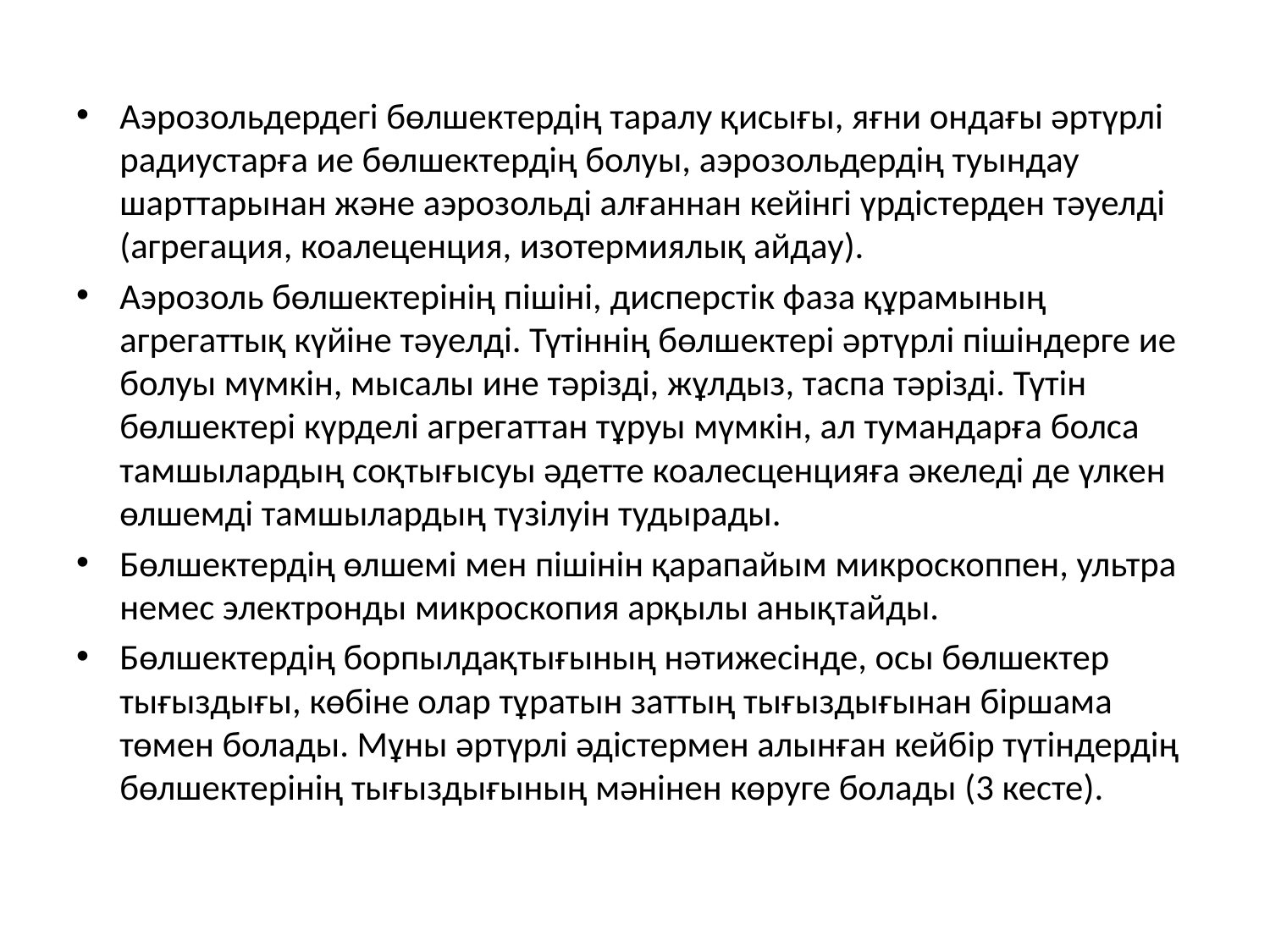

Аэрозольдердегі бөлшектердің таралу қисығы, яғни ондағы әртүрлі радиустарға ие бөлшектердің болуы, аэрозольдердің туындау шарттарынан және аэрозольді алғаннан кейінгі үрдістерден тәуелді (агрегация, коалеценция, изотермиялық айдау).
Аэрозоль бөлшектерінің пішіні, дисперстік фаза құрамының агрегаттық күйіне тәуелді. Түтіннің бөлшектері әртүрлі пішіндерге ие болуы мүмкін, мысалы ине тәрізді, жұлдыз, таспа тәрізді. Түтін бөлшектері күрделі агрегаттан тұруы мүмкін, ал тумандарға болса тамшылардың соқтығысуы әдетте коалесценцияға әкеледі де үлкен өлшемді тамшылардың түзілуін тудырады.
Бөлшектердің өлшемі мен пішінін қарапайым микроскоппен, ультра немес электронды микроскопия арқылы анықтайды.
Бөлшектердің борпылдақтығының нәтижесінде, осы бөлшектер тығыздығы, көбіне олар тұратын заттың тығыздығынан біршама төмен болады. Мұны әртүрлі әдістермен алынған кейбір түтіндердің бөлшектерінің тығыздығының мәнінен көруге болады (3 кесте).